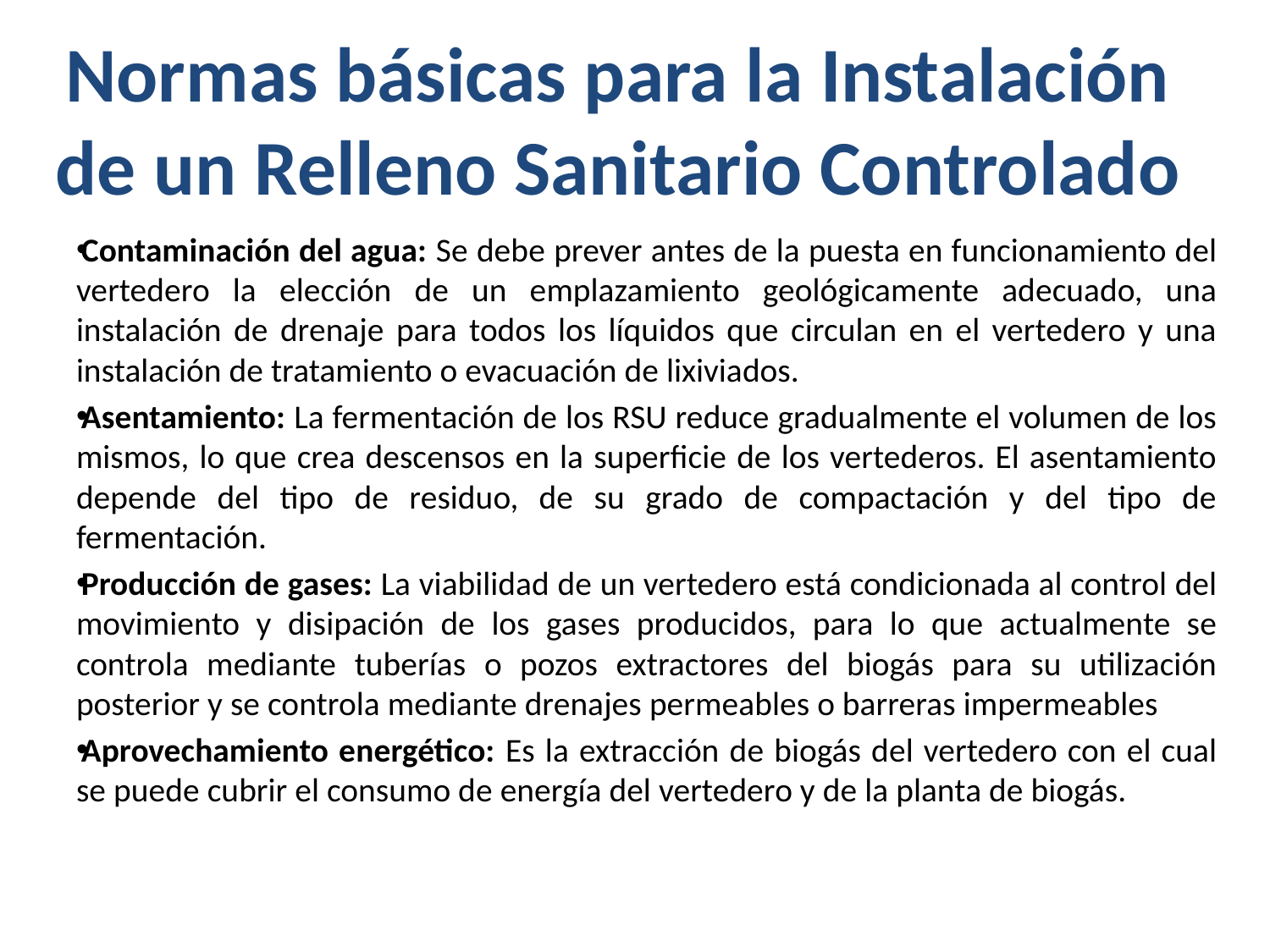

# Normas básicas para la Instalación de un Relleno Sanitario Controlado
Contaminación del agua: Se debe prever antes de la puesta en funcionamiento del vertedero la elección de un emplazamiento geológicamente adecuado, una instalación de drenaje para todos los líquidos que circulan en el vertedero y una instalación de tratamiento o evacuación de lixiviados.
Asentamiento: La fermentación de los RSU reduce gradualmente el volumen de los mismos, lo que crea descensos en la superficie de los vertederos. El asentamiento depende del tipo de residuo, de su grado de compactación y del tipo de fermentación.
Producción de gases: La viabilidad de un vertedero está condicionada al control del movimiento y disipación de los gases producidos, para lo que actualmente se controla mediante tuberías o pozos extractores del biogás para su utilización posterior y se controla mediante drenajes permeables o barreras impermeables
Aprovechamiento energético: Es la extracción de biogás del vertedero con el cual se puede cubrir el consumo de energía del vertedero y de la planta de biogás.